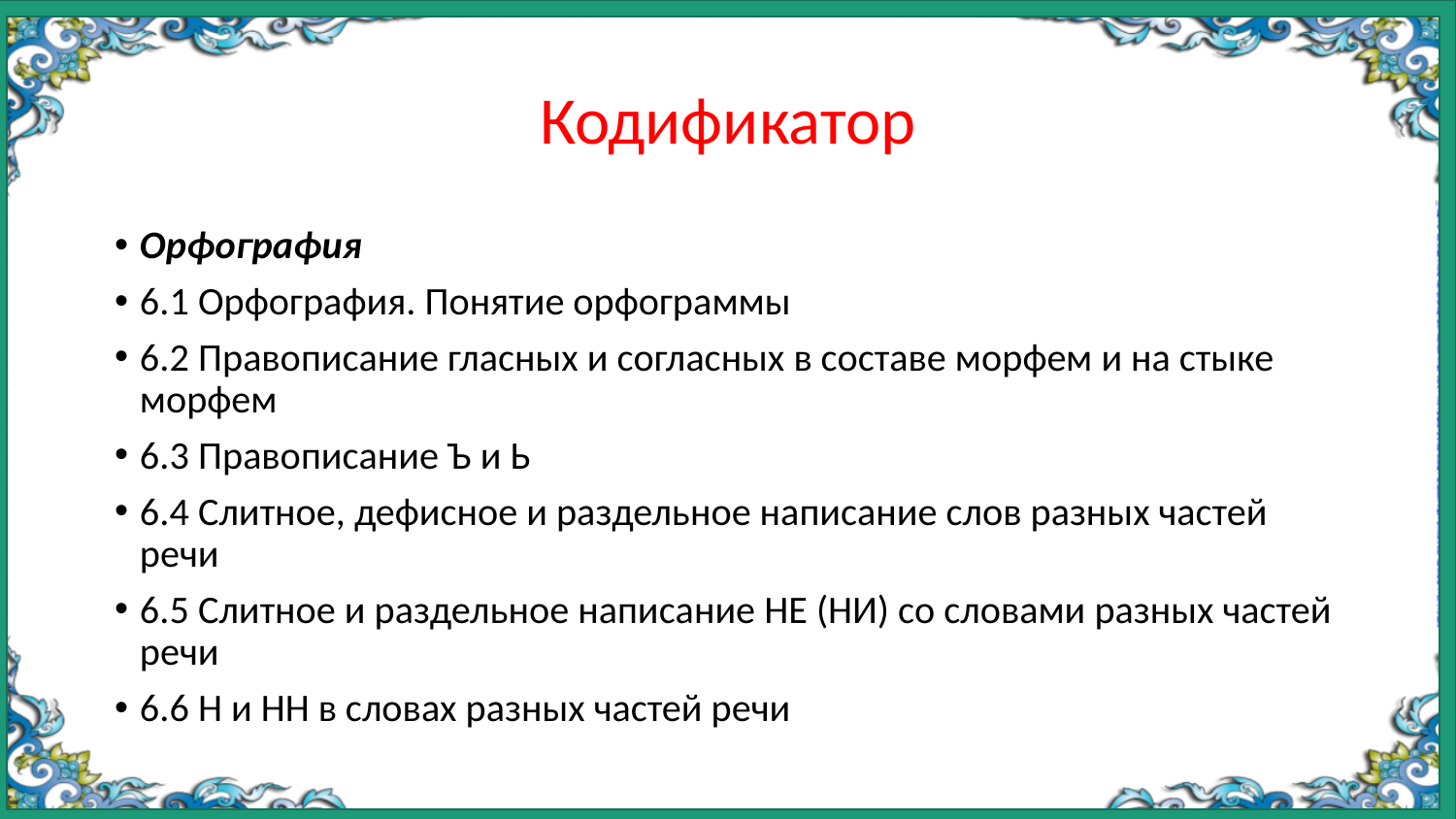

# Кодификатор
Орфография
6.1 Орфография. Понятие орфограммы
6.2 Правописание гласных и согласных в составе морфем и на стыке морфем
6.3 Правописание Ъ и Ь
6.4 Слитное, дефисное и раздельное написание слов разных частей речи
6.5 Слитное и раздельное написание НЕ (НИ) со словами разных частей речи
6.6 Н и НН в словах разных частей речи